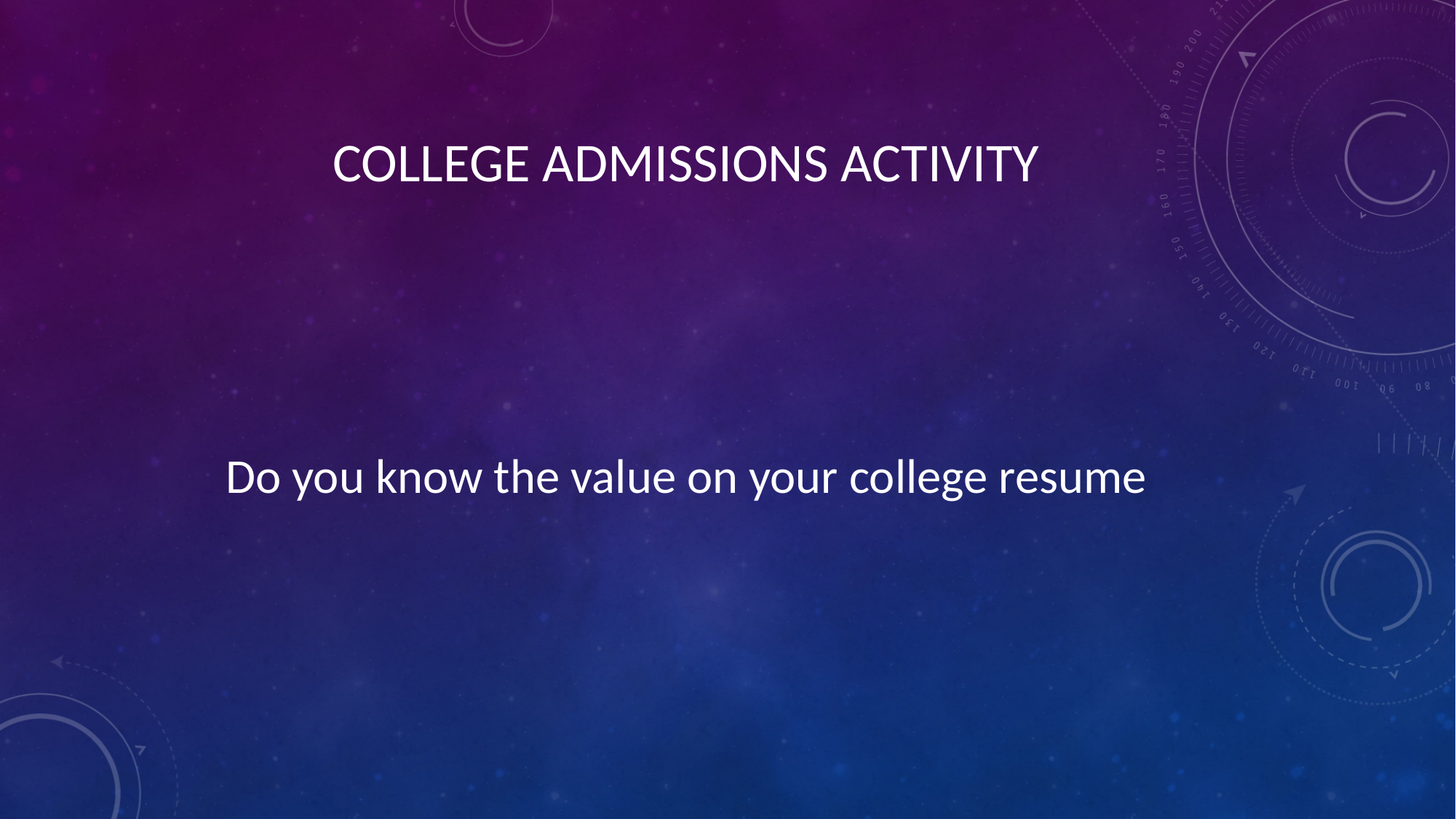

# College Admissions activity
Do you know the value on your college resume